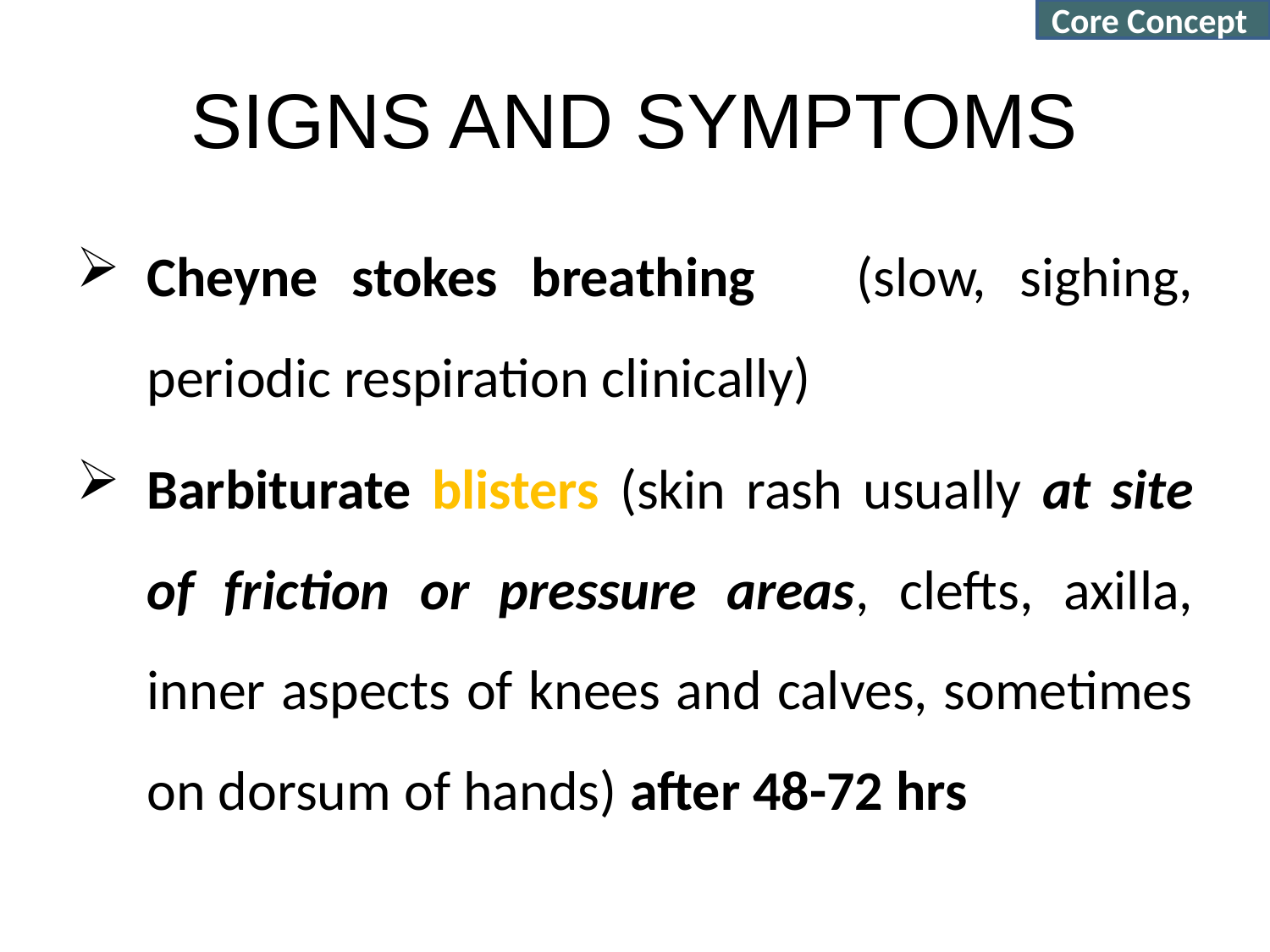

Core Concept
# SIGNS AND SYMPTOMS
Cheyne stokes breathing   (slow, sighing, periodic respiration clinically)
Barbiturate blisters (skin rash usually at site of friction or pressure areas, clefts, axilla, inner aspects of knees and calves, sometimes on dorsum of hands) after 48-72 hrs